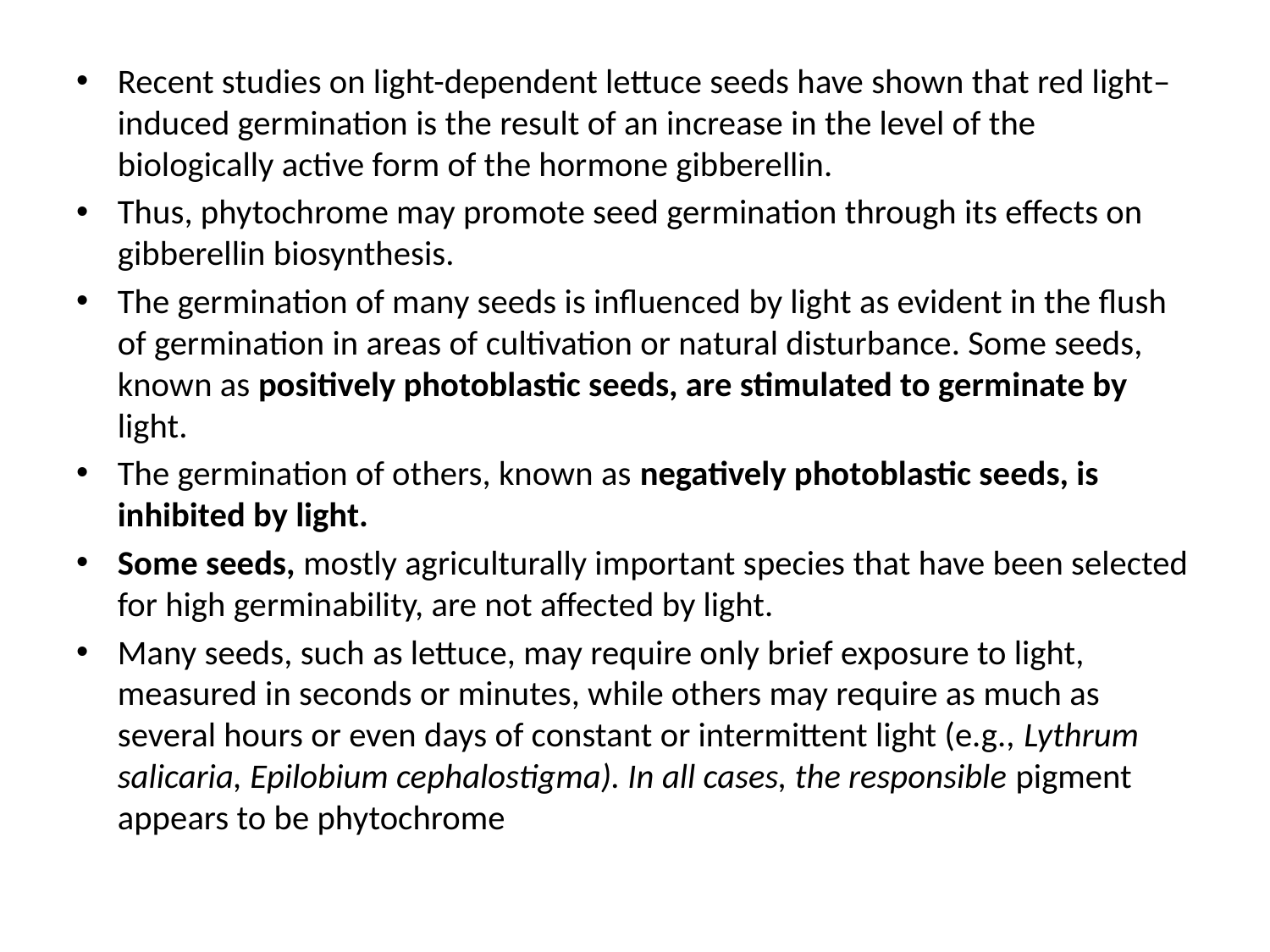

Recent studies on light-dependent lettuce seeds have shown that red light–induced germination is the result of an increase in the level of the biologically active form of the hormone gibberellin.
Thus, phytochrome may promote seed germination through its effects on gibberellin biosynthesis.
The germination of many seeds is influenced by light as evident in the flush of germination in areas of cultivation or natural disturbance. Some seeds, known as positively photoblastic seeds, are stimulated to germinate by light.
The germination of others, known as negatively photoblastic seeds, is inhibited by light.
Some seeds, mostly agriculturally important species that have been selected for high germinability, are not affected by light.
Many seeds, such as lettuce, may require only brief exposure to light, measured in seconds or minutes, while others may require as much as several hours or even days of constant or intermittent light (e.g., Lythrum salicaria, Epilobium cephalostigma). In all cases, the responsible pigment appears to be phytochrome